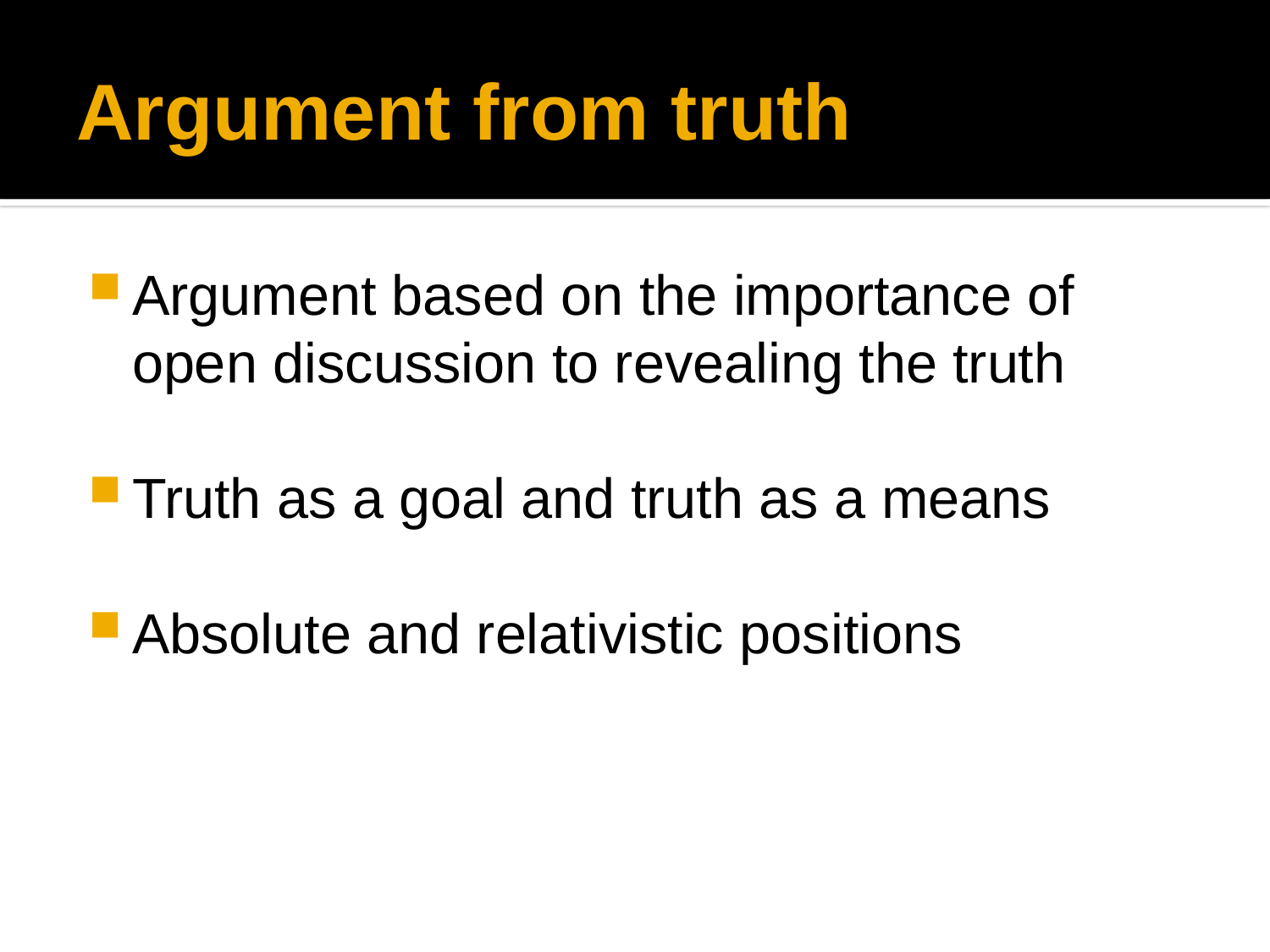

# Argument from truth
Argument based on the importance of open discussion to revealing the truth

Truth as a goal and truth as a means

Absolute and relativistic positions